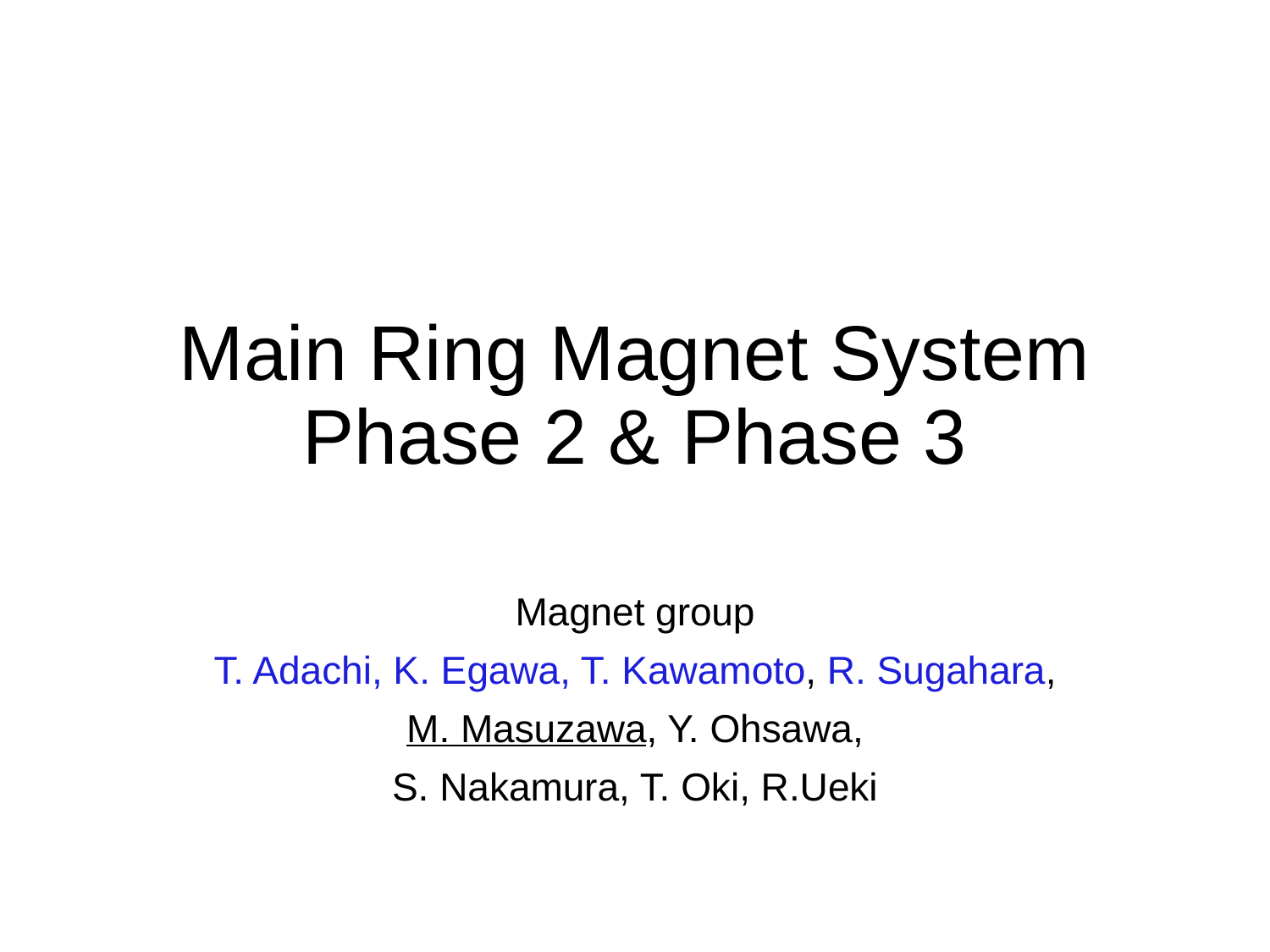

# Main Ring Magnet System Phase 2 & Phase 3
Magnet group
T. Adachi, K. Egawa, T. Kawamoto, R. Sugahara,
M. Masuzawa, Y. Ohsawa,
S. Nakamura, T. Oki, R.Ueki